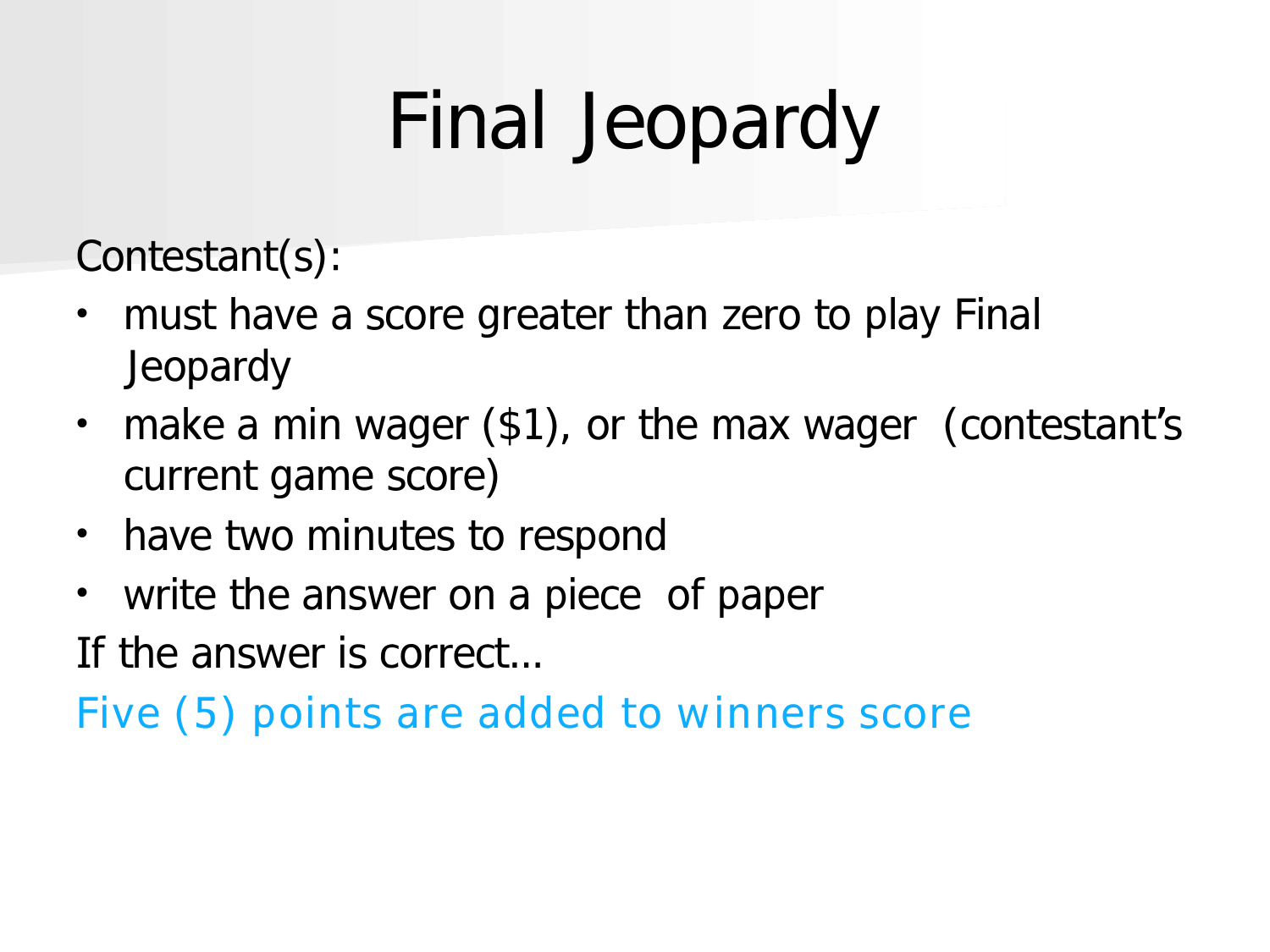

# Final Jeopardy
Contestant(s):
must have a score greater than zero to play Final Jeopardy
make a min wager ($1), or the max wager  (contestant’s current game score)
have two minutes to respond
write the answer on a piece  of paper
If the answer is correct…
Five (5) points are added to winners score